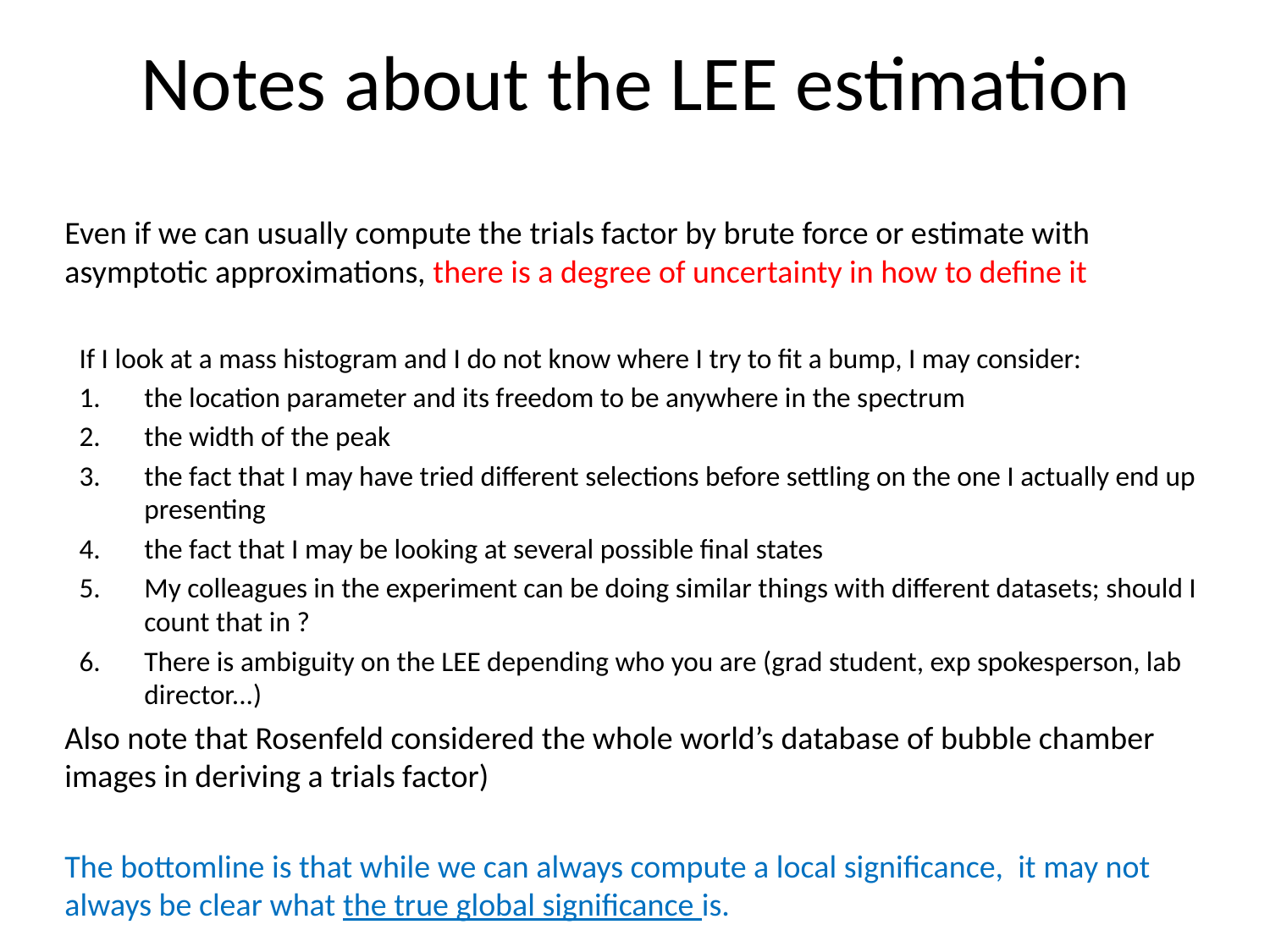

# Notes about the LEE estimation
	Even if we can usually compute the trials factor by brute force or estimate with asymptotic approximations, there is a degree of uncertainty in how to define it

If I look at a mass histogram and I do not know where I try to fit a bump, I may consider:
the location parameter and its freedom to be anywhere in the spectrum
the width of the peak
the fact that I may have tried different selections before settling on the one I actually end up presenting
the fact that I may be looking at several possible final states
My colleagues in the experiment can be doing similar things with different datasets; should I count that in ?
There is ambiguity on the LEE depending who you are (grad student, exp spokesperson, lab director...)
	Also note that Rosenfeld considered the whole world’s database of bubble chamber images in deriving a trials factor)

	The bottomline is that while we can always compute a local significance,  it may not always be clear what the true global significance is.